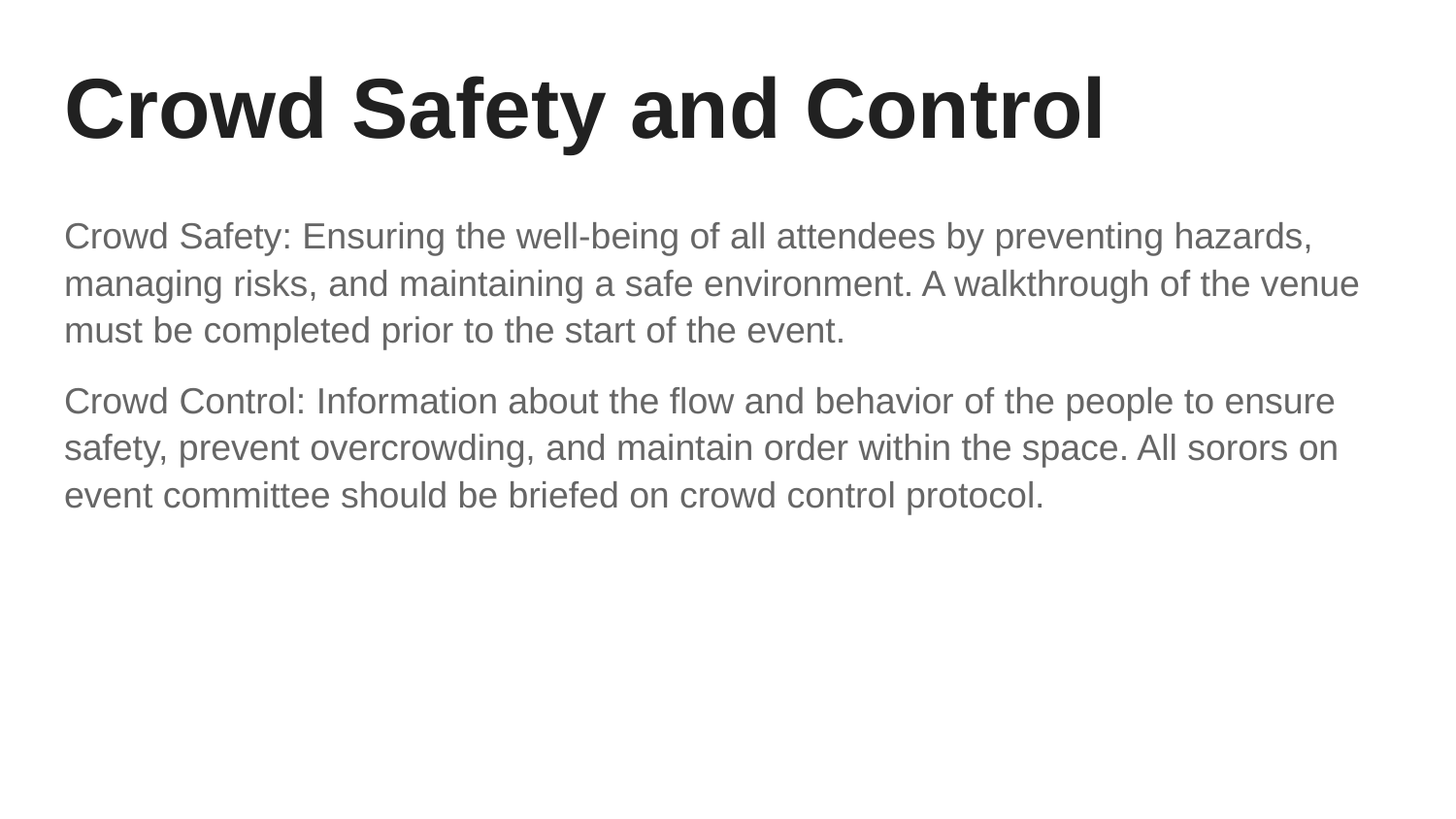

# Crowd Safety and Control
Crowd Safety: Ensuring the well-being of all attendees by preventing hazards, managing risks, and maintaining a safe environment. A walkthrough of the venue must be completed prior to the start of the event.
Crowd Control: Information about the flow and behavior of the people to ensure safety, prevent overcrowding, and maintain order within the space. All sorors on event committee should be briefed on crowd control protocol.